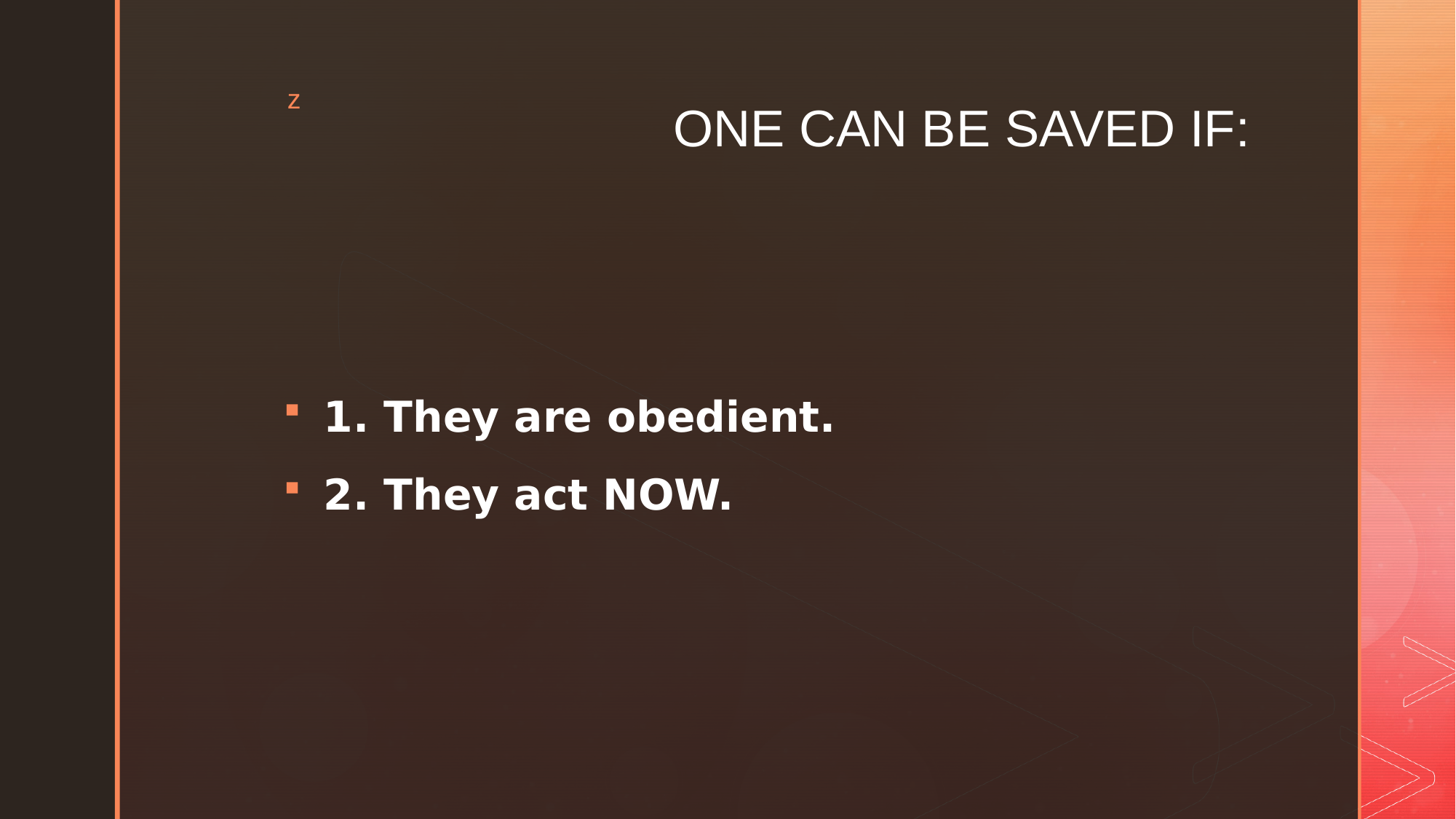

# ONE CAN BE SAVED IF:
1. They are obedient.
2. They act NOW.